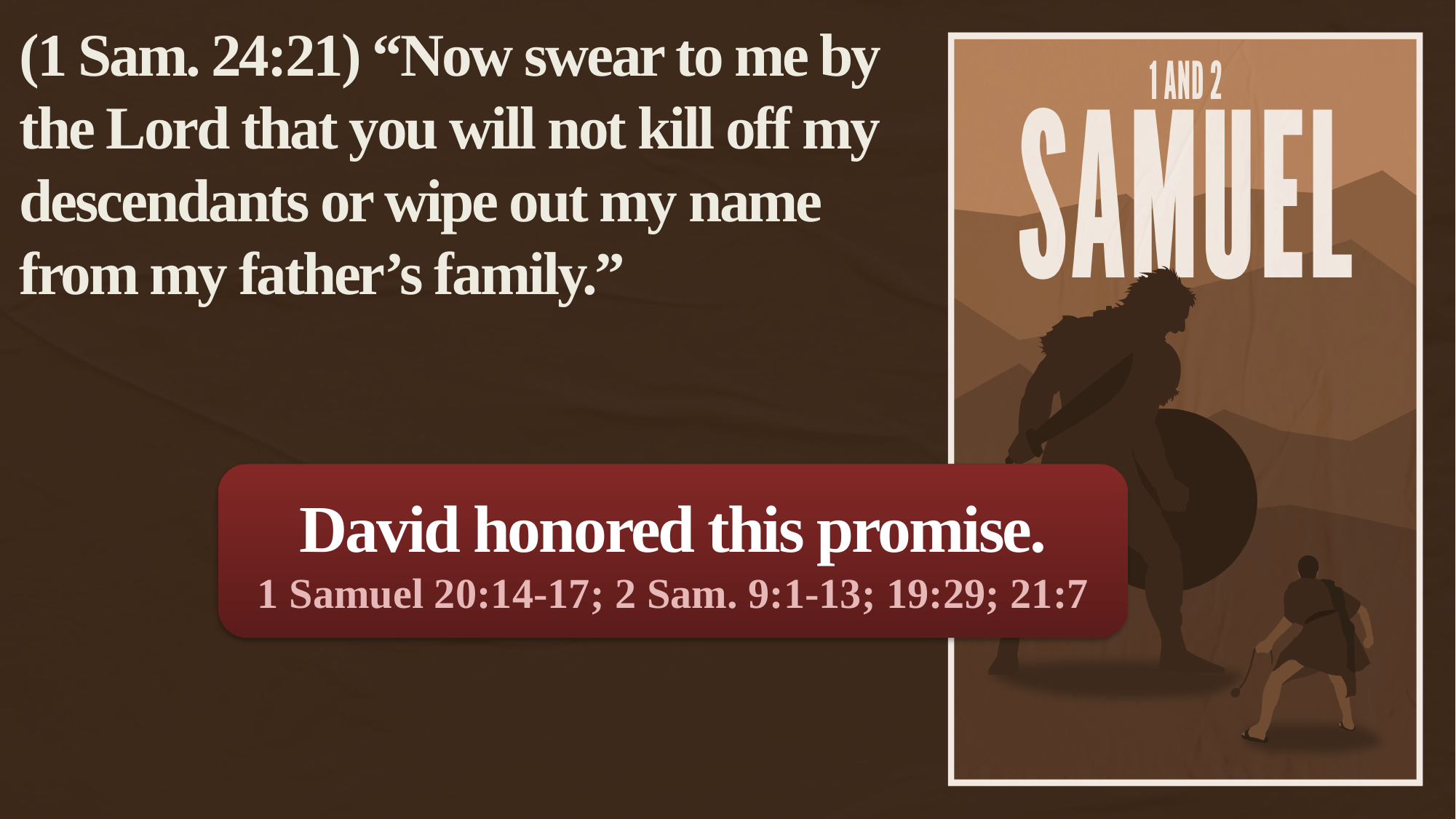

(1 Sam. 24:21) “Now swear to me by the Lord that you will not kill off my descendants or wipe out my name from my father’s family.”
David honored this promise.
1 Samuel 20:14-17; 2 Sam. 9:1-13; 19:29; 21:7